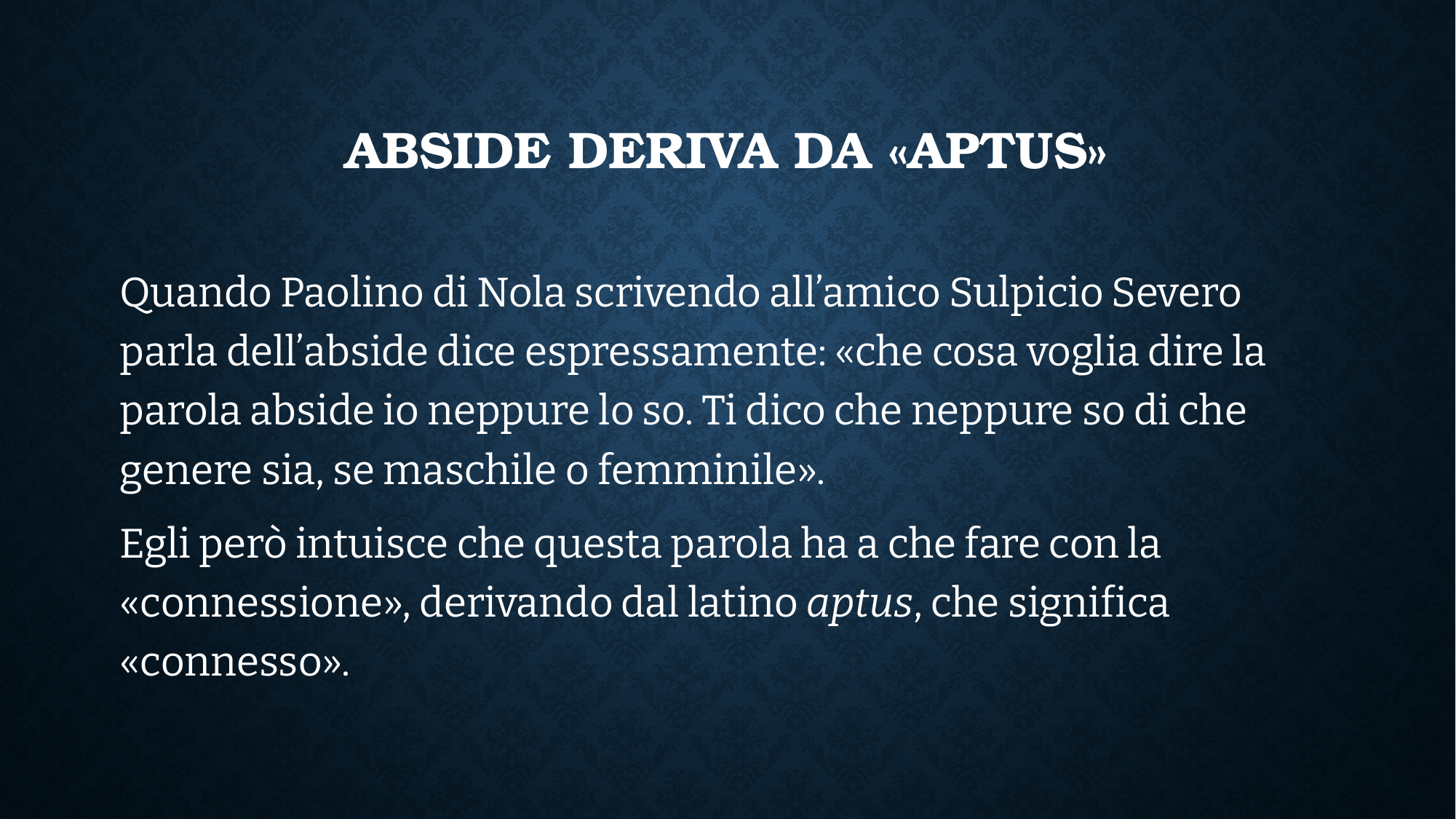

# Abside deriva da «aptus»
Quando Paolino di Nola scrivendo all’amico Sulpicio Severo parla dell’abside dice espressamente: «che cosa voglia dire la parola abside io neppure lo so. Ti dico che neppure so di che genere sia, se maschile o femminile».
Egli però intuisce che questa parola ha a che fare con la «connessione», derivando dal latino aptus, che significa «connesso».